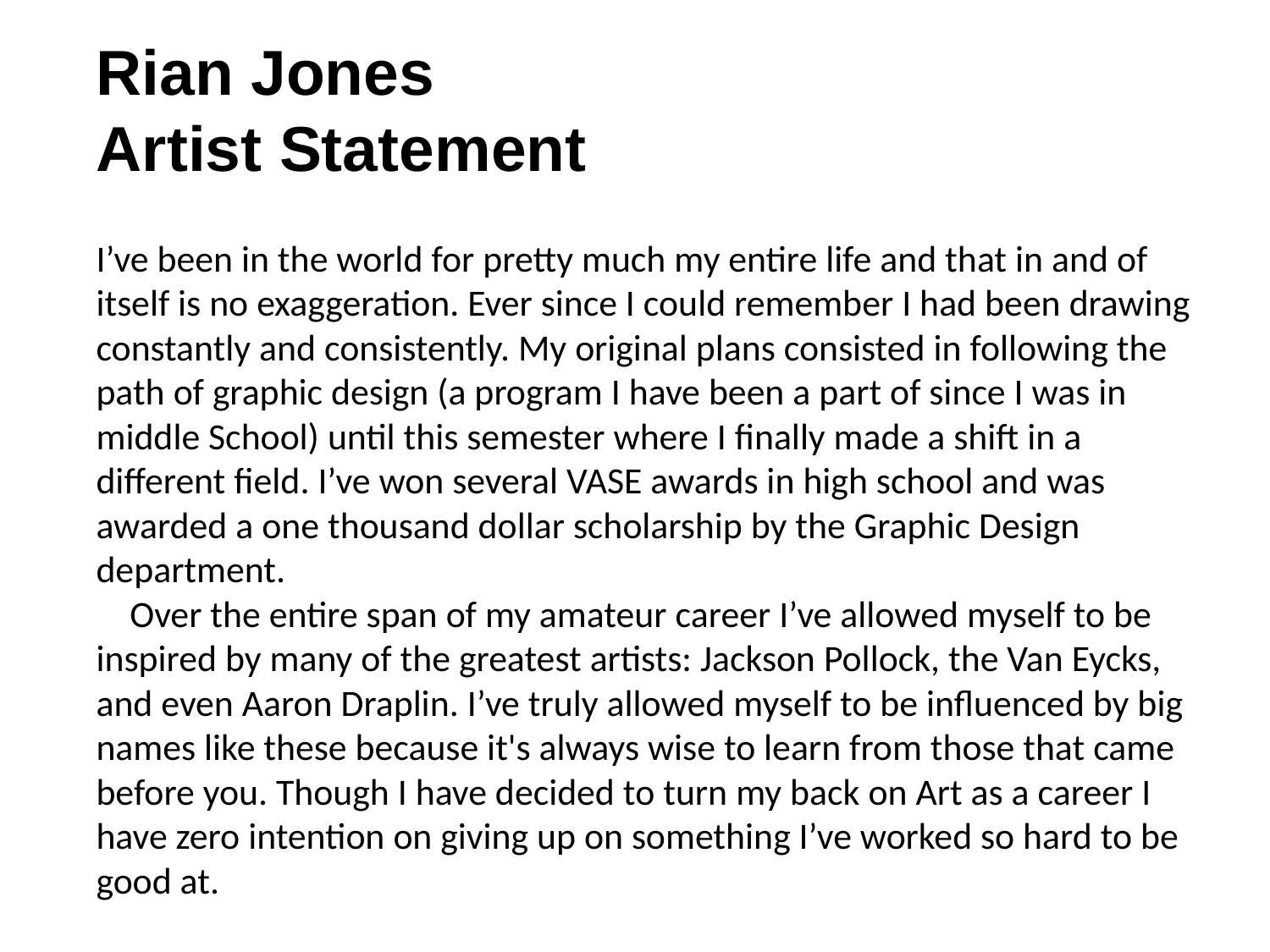

Rian Jones
Artist Statement

I’ve been in the world for pretty much my entire life and that in and of itself is no exaggeration. Ever since I could remember I had been drawing constantly and consistently. My original plans consisted in following the path of graphic design (a program I have been a part of since I was in middle School) until this semester where I finally made a shift in a different field. I’ve won several VASE awards in high school and was awarded a one thousand dollar scholarship by the Graphic Design department.
    Over the entire span of my amateur career I’ve allowed myself to be inspired by many of the greatest artists: Jackson Pollock, the Van Eycks, and even Aaron Draplin. I’ve truly allowed myself to be influenced by big names like these because it's always wise to learn from those that came before you. Though I have decided to turn my back on Art as a career I have zero intention on giving up on something I’ve worked so hard to be good at.